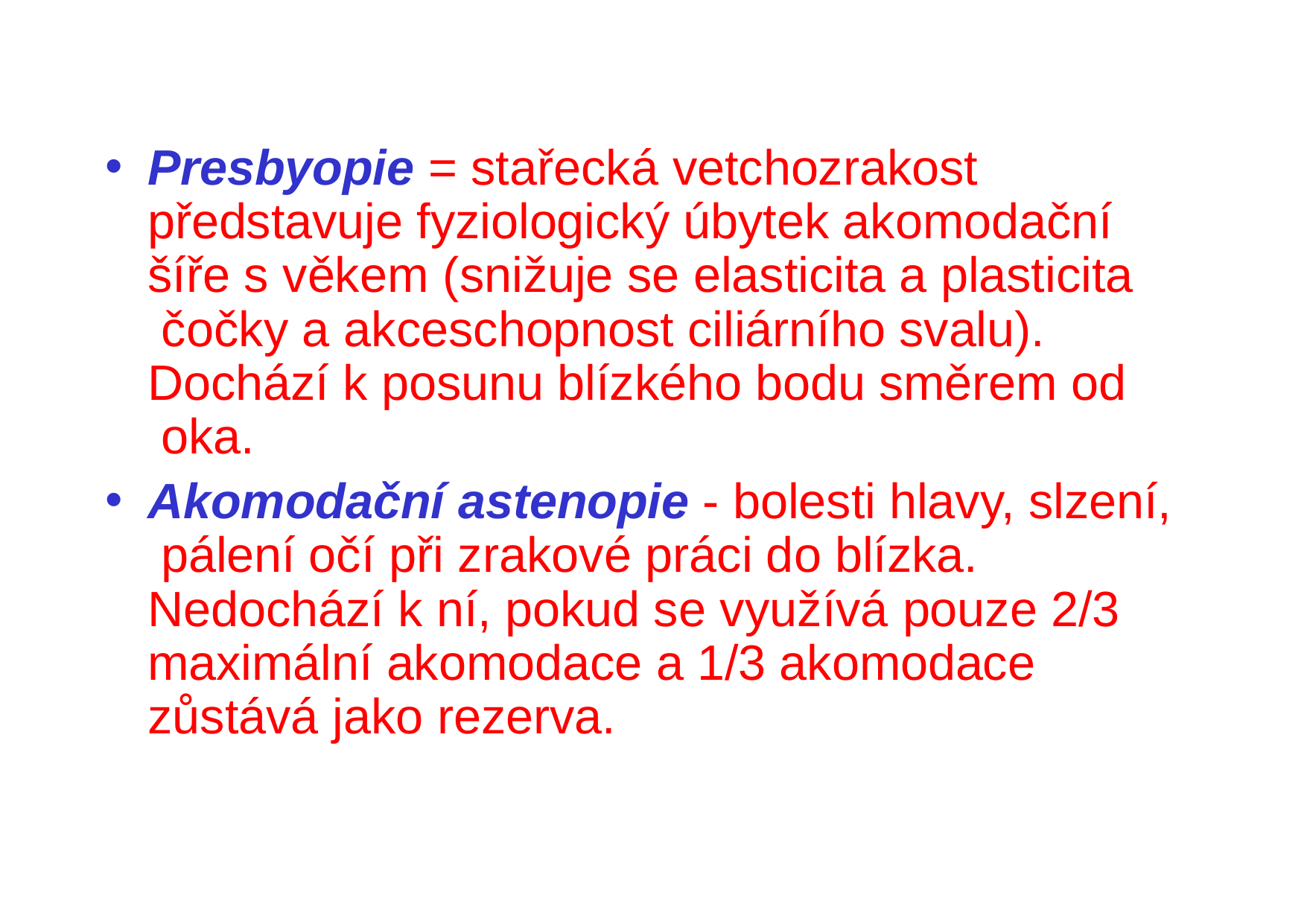

Presbyopie = stařecká vetchozrakost  představuje fyziologický úbytek akomodační  šíře s věkem (snižuje se elasticita a plasticita  čočky a akceschopnost ciliárního svalu).  Dochází k posunu blízkého bodu směrem od  oka.
Akomodační astenopie - bolesti hlavy, slzení,  pálení očí při zrakové práci do blízka.  Nedochází k ní, pokud se využívá pouze 2/3  maximální akomodace a 1/3 akomodace  zůstává jako rezerva.